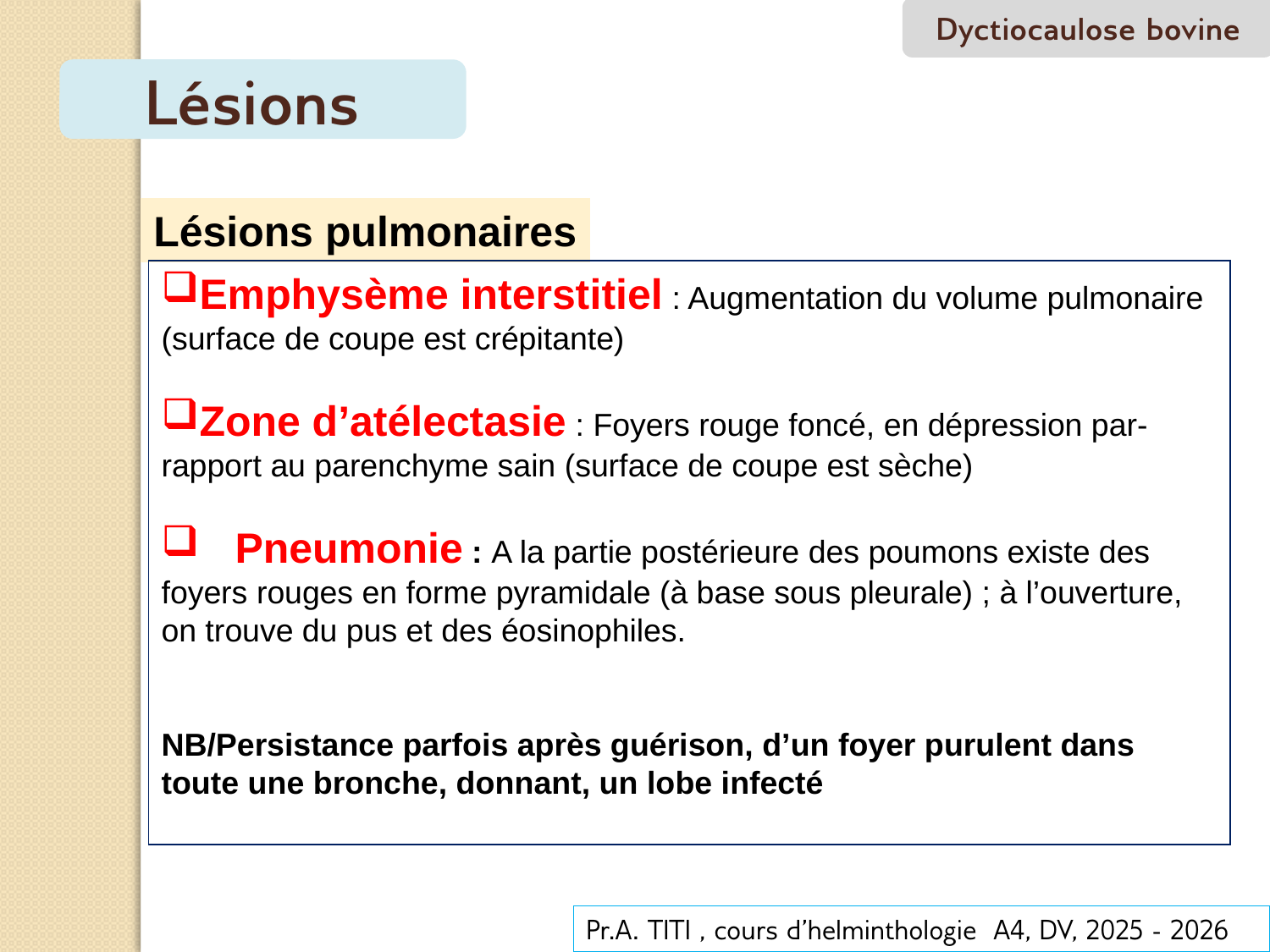

Dyctiocaulose bovine
Lésions
Lésions pulmonaires
Emphysème interstitiel : Augmentation du volume pulmonaire (surface de coupe est crépitante)

Zone d’atélectasie : Foyers rouge foncé, en dépression par-rapport au parenchyme sain (surface de coupe est sèche)

   Pneumonie : A la partie postérieure des poumons existe des foyers rouges en forme pyramidale (à base sous pleurale) ; à l’ouverture, on trouve du pus et des éosinophiles.

NB/Persistance parfois après guérison, d’un foyer purulent dans toute une bronche, donnant, un lobe infecté

Pr.A. TITI , cours d’helminthologie  A4, DV, 2025 - 2026